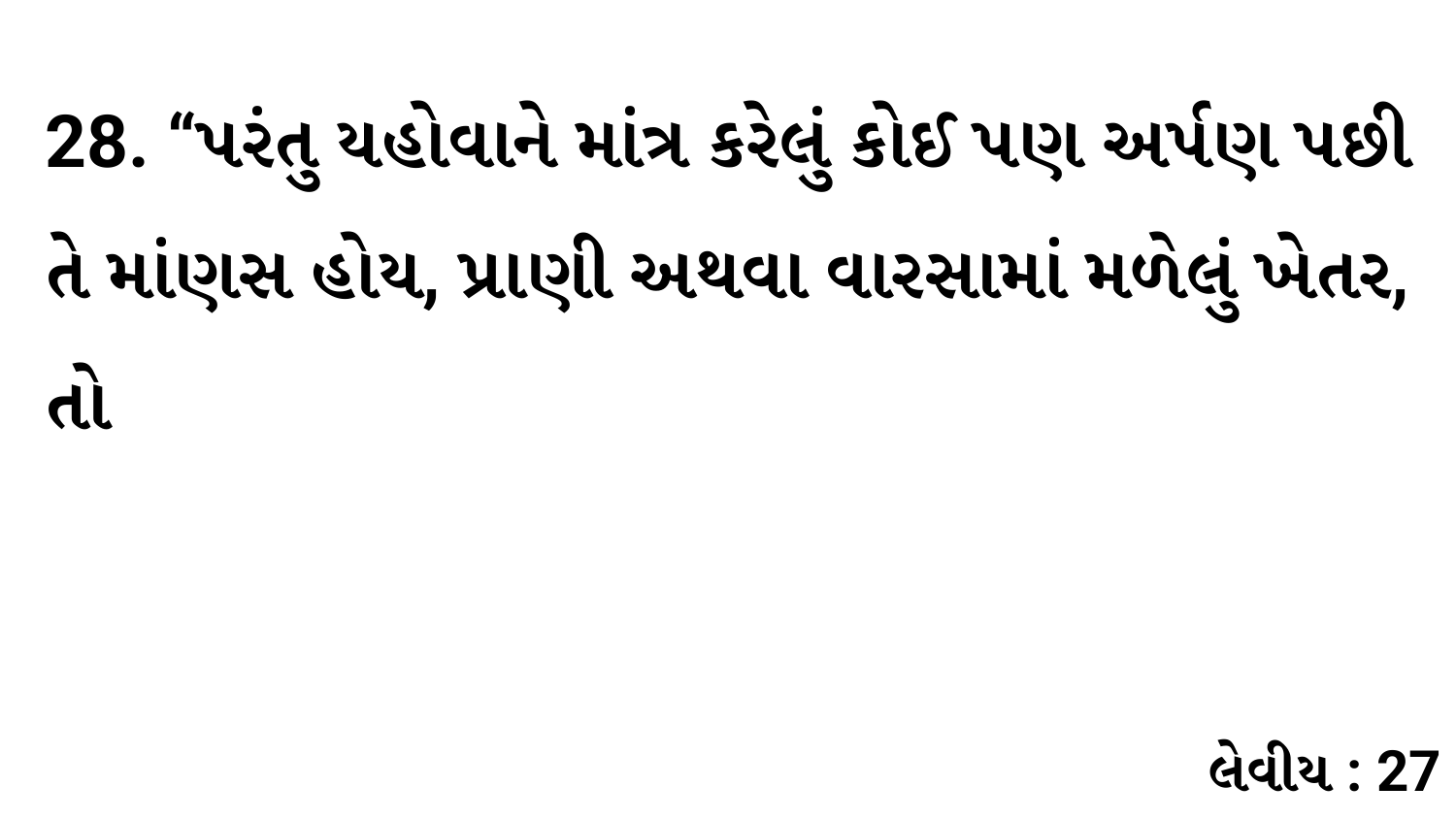

28. “પરંતુ યહોવાને માંત્ર કરેલું કોઈ પણ અર્પણ પછી તે માંણસ હોય, પ્રાણી અથવા વારસામાં મળેલું ખેતર, તો
લેવીય : 27